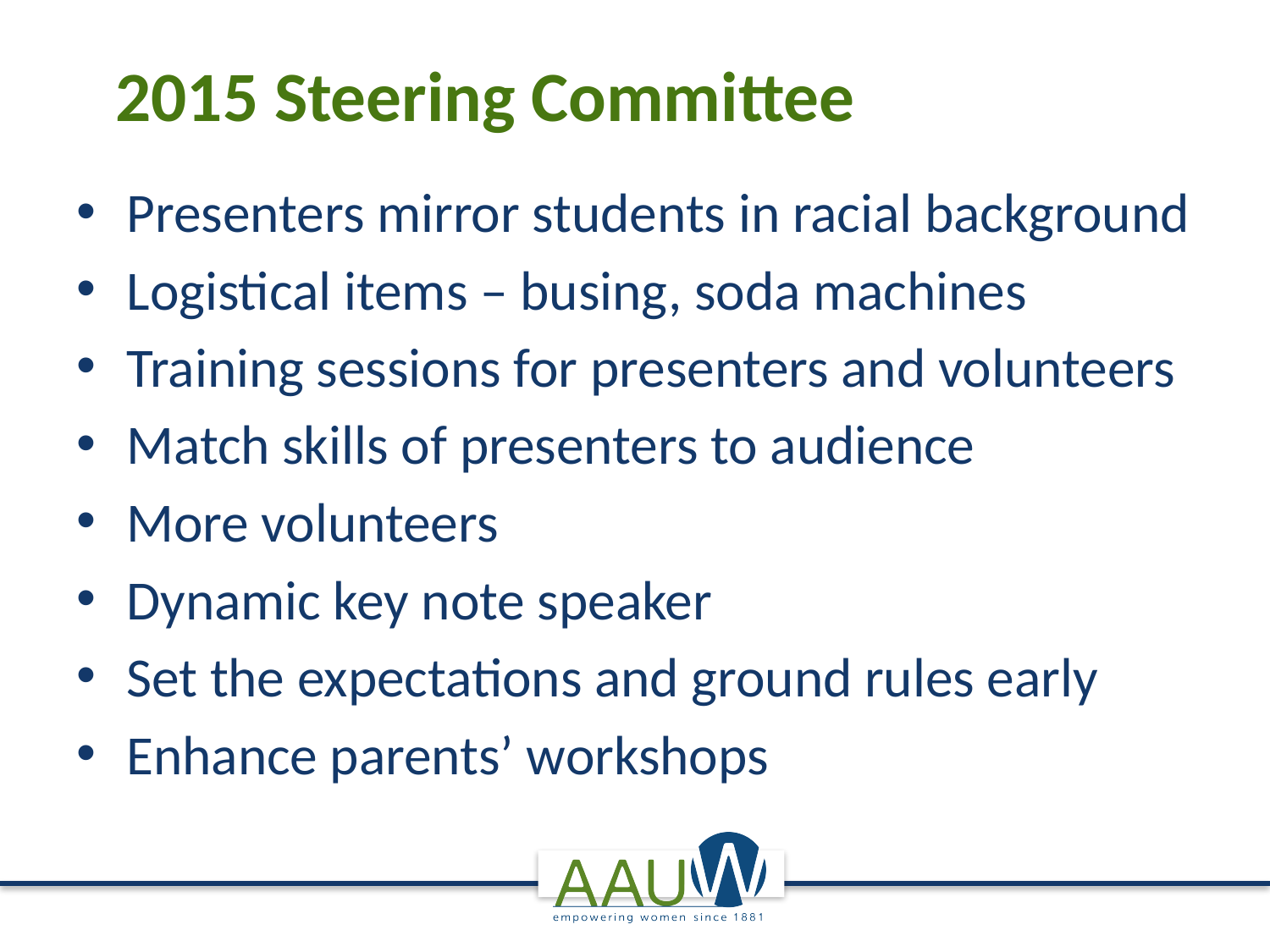

# 2015 Steering Committee
Presenters mirror students in racial background
Logistical items – busing, soda machines
Training sessions for presenters and volunteers
Match skills of presenters to audience
More volunteers
Dynamic key note speaker
Set the expectations and ground rules early
Enhance parents’ workshops